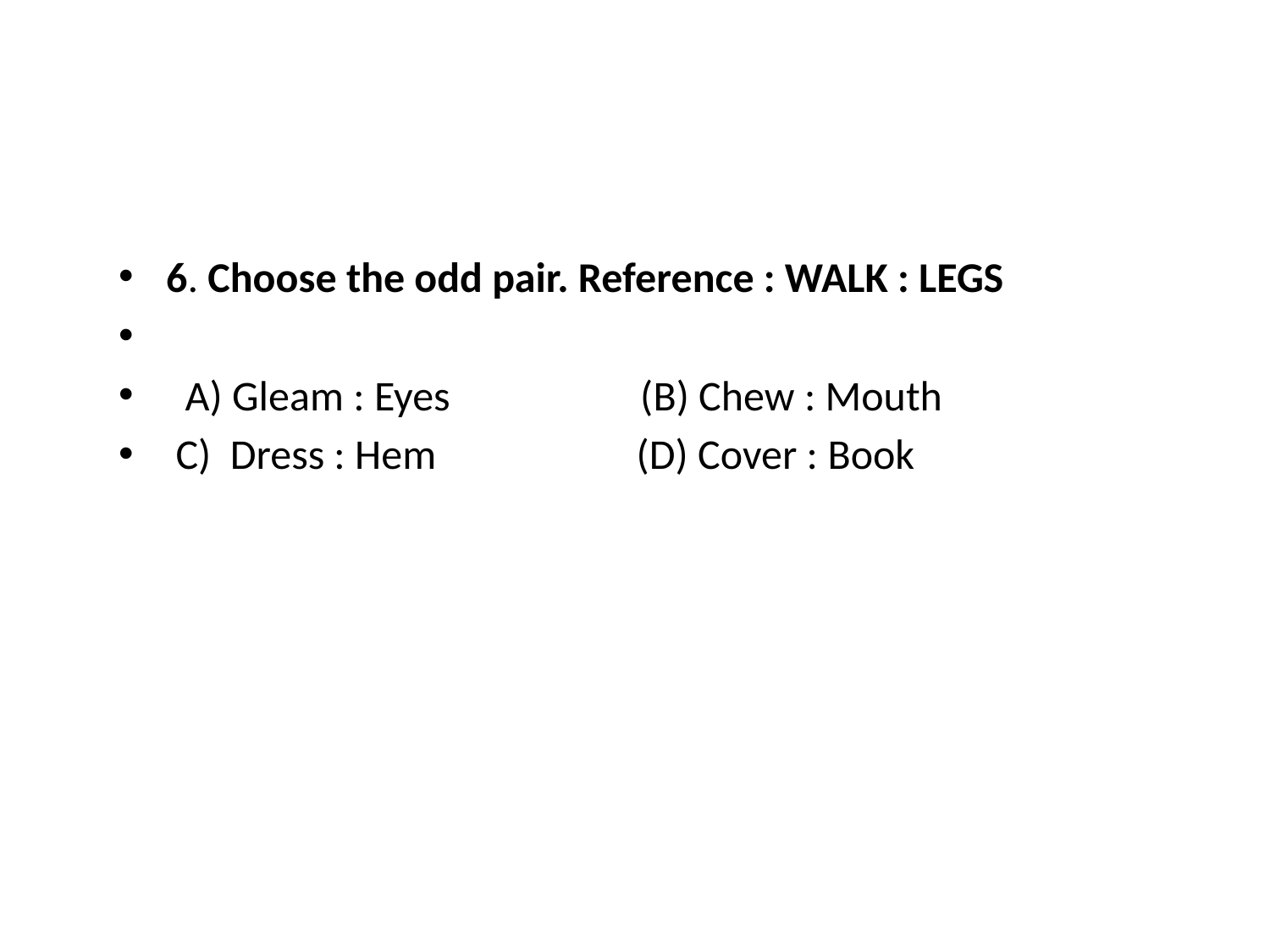

6. Choose the odd pair. Reference : WALK : LEGS

  A) Gleam : Eyes                    (B) Chew : Mouth
 C)  Dress : Hem                     (D) Cover : Book